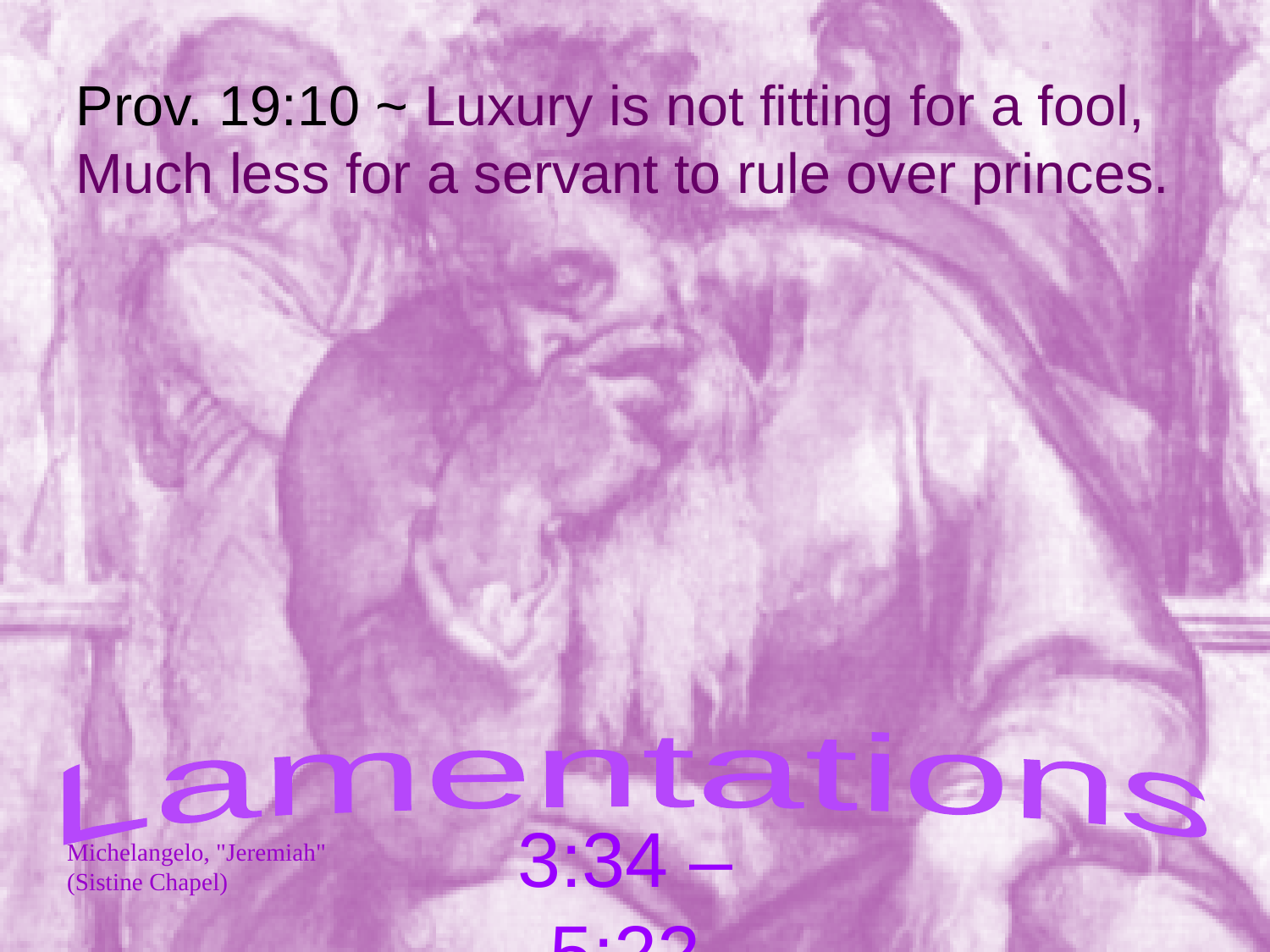

Prov. 19:10 ~ Luxury is not fitting for a fool, Much less for a servant to rule over princes.
Lamentations
3:34 – 5:22
Michelangelo, "Jeremiah" (Sistine Chapel)